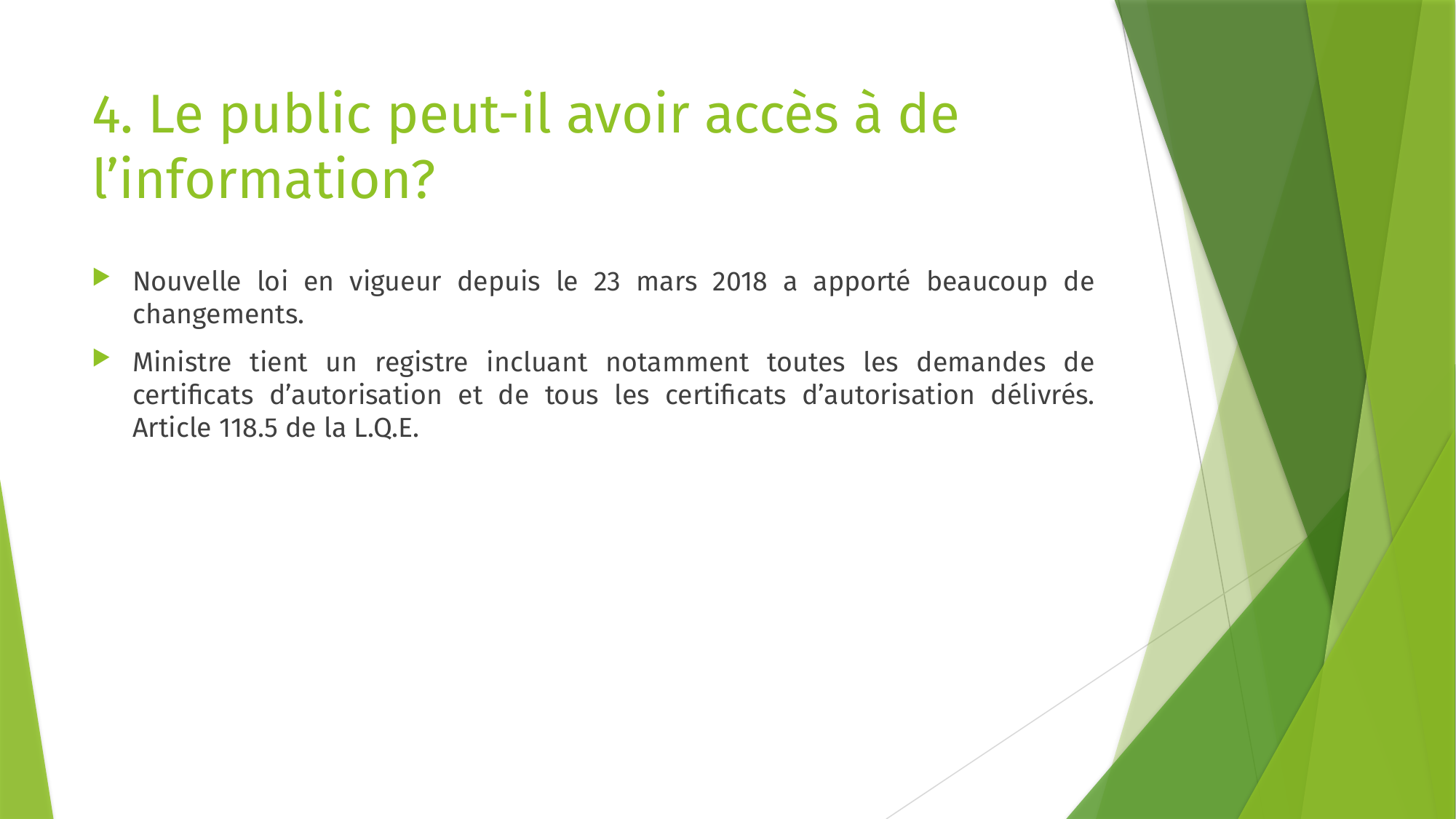

# 4. Le public peut-il avoir accès à de l’information?
Nouvelle loi en vigueur depuis le 23 mars 2018 a apporté beaucoup de changements.
Ministre tient un registre incluant notamment toutes les demandes de certificats d’autorisation et de tous les certificats d’autorisation délivrés. Article 118.5 de la L.Q.E.